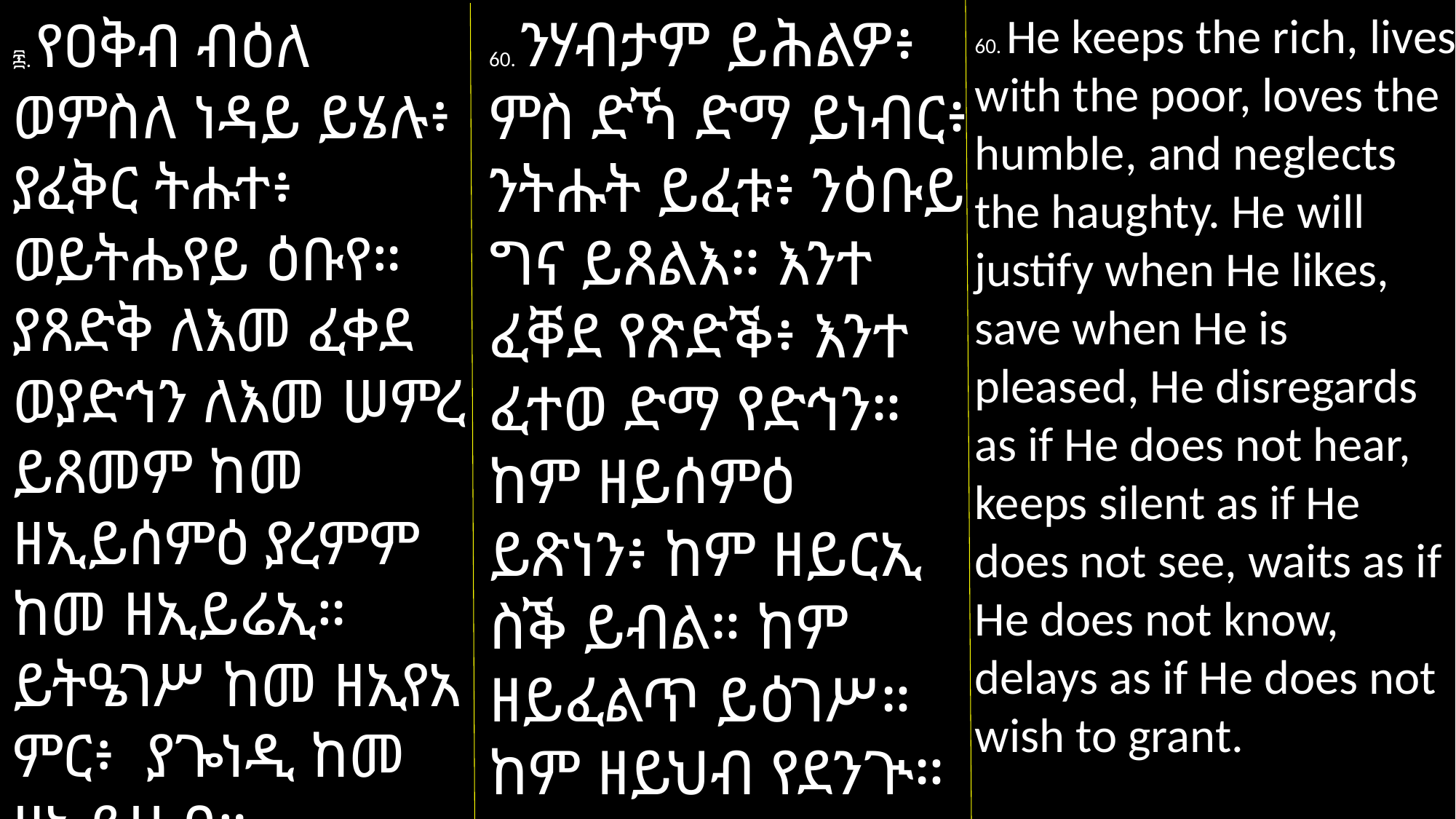

60. He keeps the rich, lives with the poor, loves the humble, and neglects the haughty. He will justify when He likes, save when He is pleased, He disregards as if He does not hear, keeps silent as if He does not see, waits as if He does not know, delays as if He does not wish to grant.
60. ንሃብታም ይሕልዎ፥ ምስ ድኻ ድማ ይነብር፥ ንትሑት ይፈቱ፥ ንዕቡይ ግና ይጸልእ። እንተ ፈቐደ የጽድቕ፥ እንተ ፈተወ ድማ የድኅን። ከም ዘይሰምዕ ይጽነን፥ ከም ዘይርኢ ስቕ ይብል። ከም ዘይፈልጥ ይዕገሥ። ከም ዘይህብ የደንጒ።
፷. የዐቅብ ብዕለ ወምስለ ነዳይ ይሄሉ፥ ያፈቅር ትሑተ፥ ወይትሔየይ ዕቡየ። ያጸድቅ ለእመ ፈቀደ ወያድኅን ለእመ ሠምረ ይጸመም ከመ ዘኢይሰምዕ ያረምም ከመ ዘኢይሬኢ። ይትዔገሥ ከመ ዘኢየአ
ምር፥  ያጐነዲ ከመ ዘኢይሁብ።